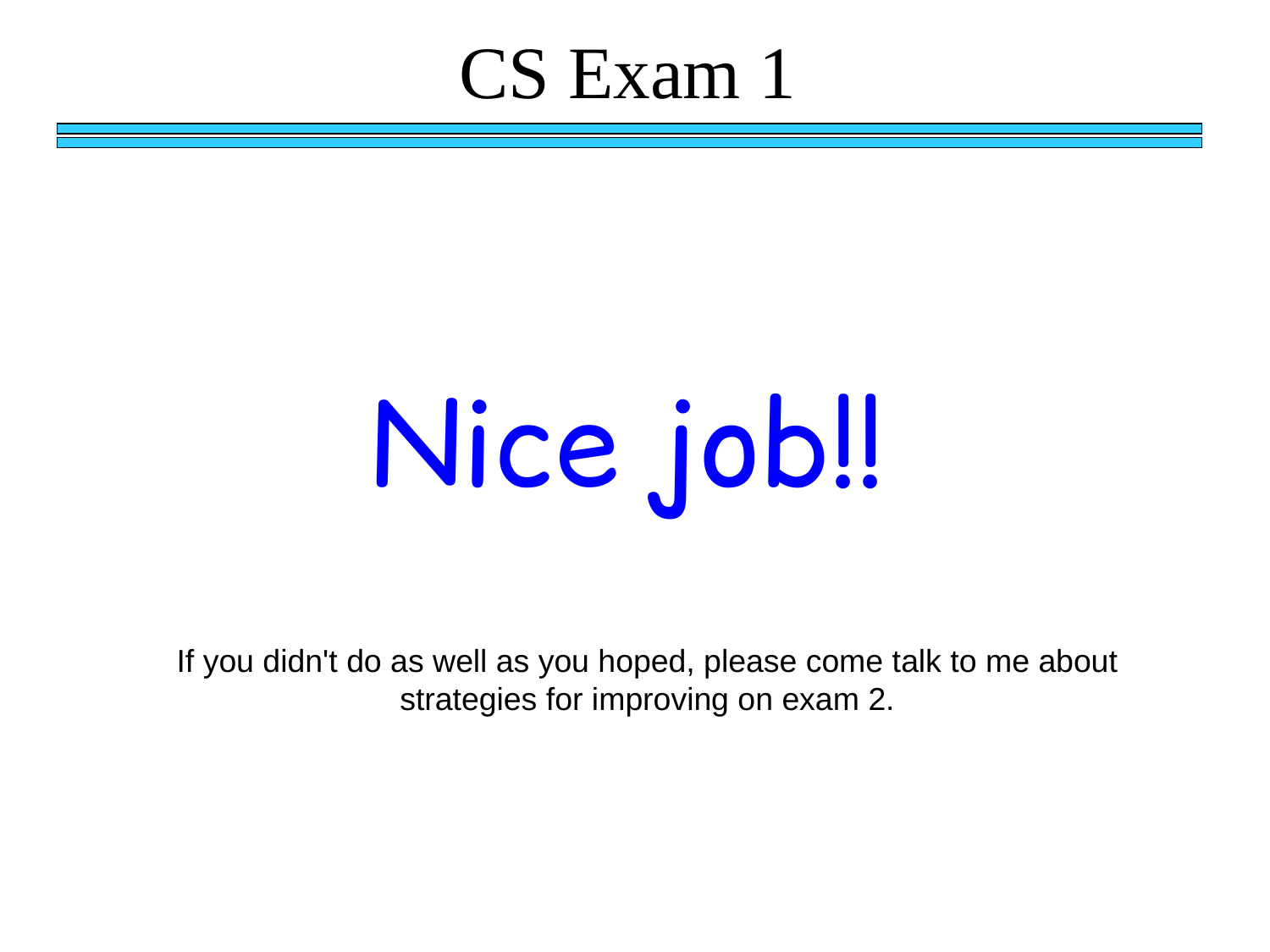

CS Exam 1

Nice job!!
If you didn't do as well as you hoped, please come talk to me about
strategies for improving on exam 2.